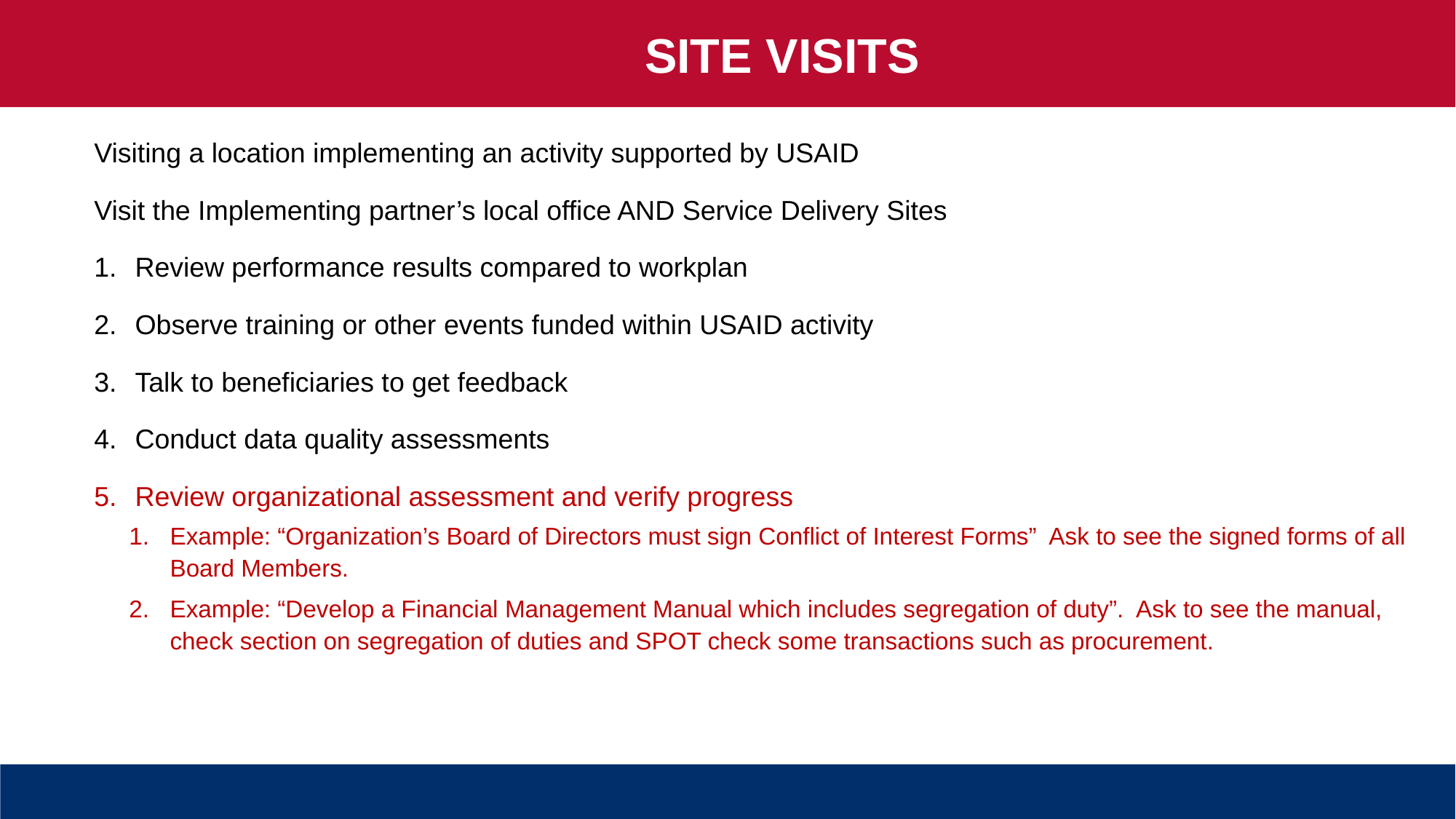

SITE VISITS
Visiting a location implementing an activity supported by USAID
Visit the Implementing partner’s local office AND Service Delivery Sites
Review performance results compared to workplan
Observe training or other events funded within USAID activity
Talk to beneficiaries to get feedback
Conduct data quality assessments
Review organizational assessment and verify progress
Example: “Organization’s Board of Directors must sign Conflict of Interest Forms”  Ask to see the signed forms of all Board Members.
Example: “Develop a Financial Management Manual which includes segregation of duty”.  Ask to see the manual, check section on segregation of duties and SPOT check some transactions such as procurement.